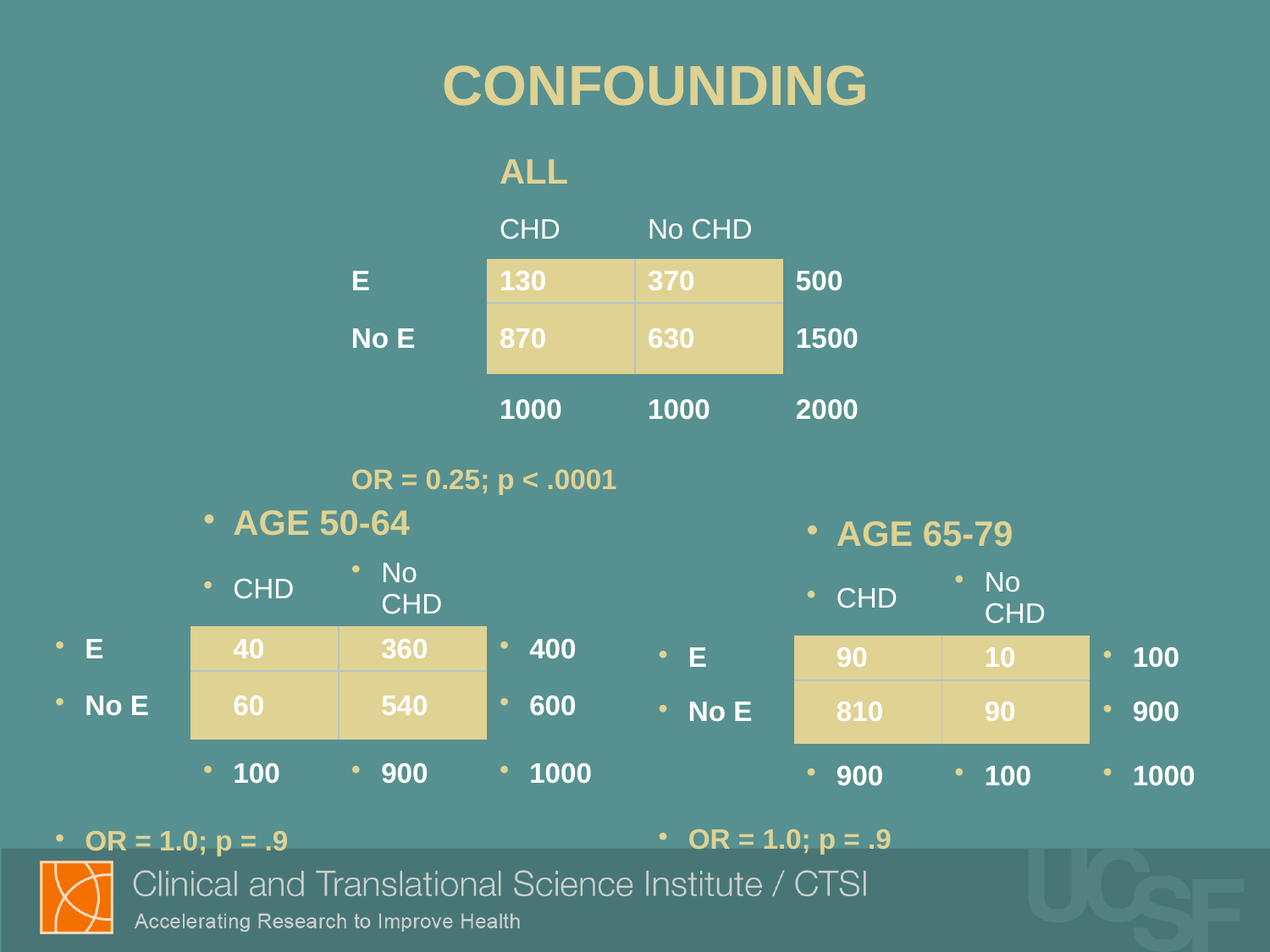

# CONFOUNDING
|  | ALL |  |  |
| --- | --- | --- | --- |
|  | CHD | No CHD |  |
| E | 130 | 370 | 500 |
| No E | 870 | 630 | 1500 |
|  | 1000 | 1000 | 2000 |
| OR = 0.25; p < .0001 |  |  |  |
|  | AGE 50-64 |  |  |
| --- | --- | --- | --- |
|  | CHD | No CHD |  |
| E | 40 | 360 | 400 |
| No E | 60 | 540 | 600 |
|  | 100 | 900 | 1000 |
| OR = 1.0; p = .9 |  |  |  |
|  | AGE 65-79 |  |  |
| --- | --- | --- | --- |
|  | CHD | No CHD |  |
| E | 90 | 10 | 100 |
| No E | 810 | 90 | 900 |
|  | 900 | 100 | 1000 |
| OR = 1.0; p = .9 |  |  |  |